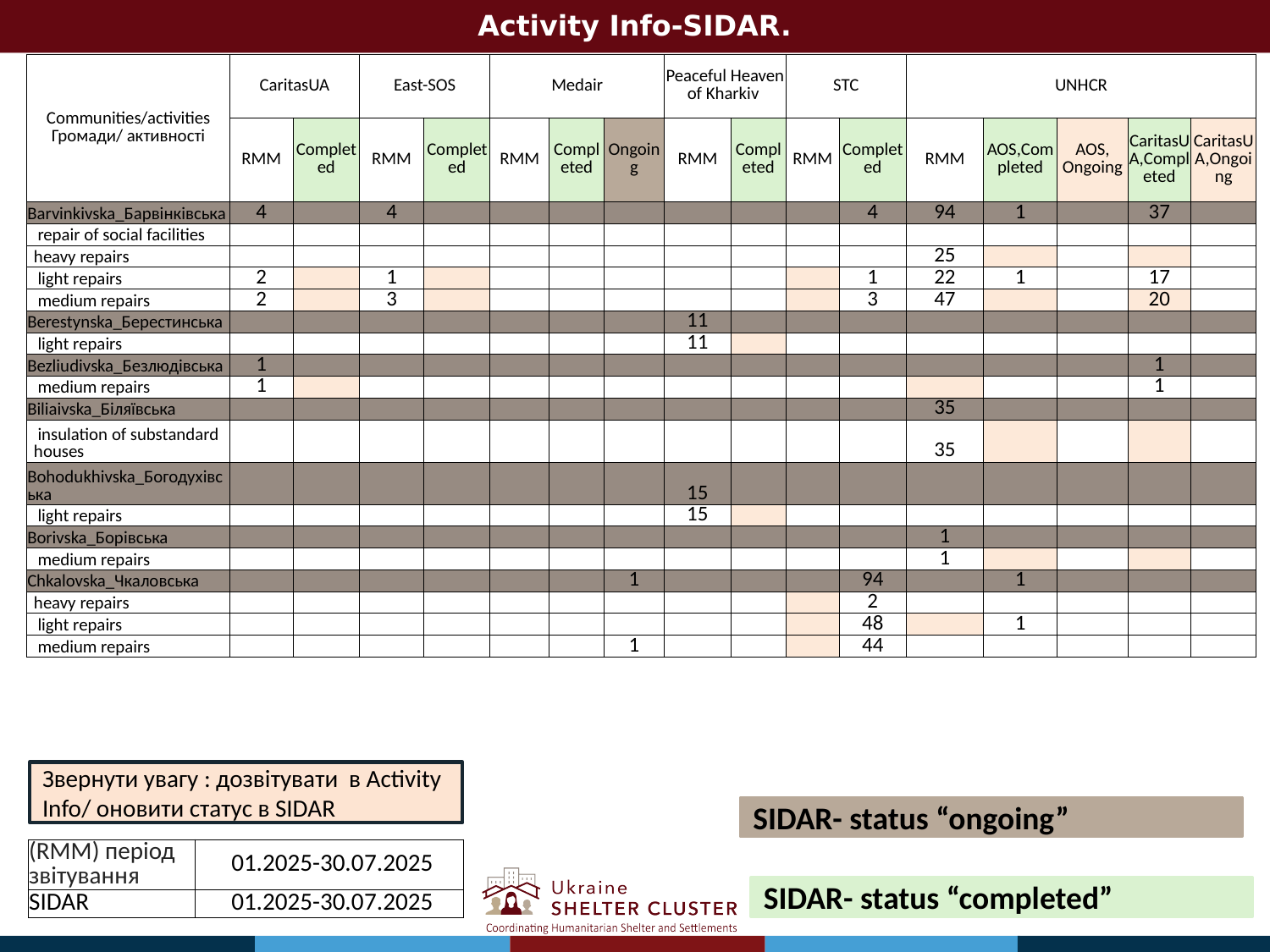

Activity Info-SIDAR.
| Communities/activities Громади/ активності | CaritasUA |  | East-SOS |  | Medair |  |  | Peaceful Heaven of Kharkiv |  | STC |  | UNHCR |  |  |  |  |
| --- | --- | --- | --- | --- | --- | --- | --- | --- | --- | --- | --- | --- | --- | --- | --- | --- |
|  | RMM | Completed | RMM | Completed | RMM | Completed | Ongoing | RMM | Completed | RMM | Completed | RMM | AOS,Completed | AOS, Ongoing | CaritasUA,Completed | CaritasUA,Ongoing |
| Barvinkivska\_Барвінківська | 4 |  | 4 |  |  |  |  |  |  |  | 4 | 94 | 1 |  | 37 |  |
| repair of social facilities |  |  |  |  |  |  |  |  |  |  |  |  |  |  |  |  |
| heavy repairs |  |  |  |  |  |  |  |  |  |  |  | 25 |  |  |  |  |
| light repairs | 2 |  | 1 |  |  |  |  |  |  |  | 1 | 22 | 1 |  | 17 |  |
| medium repairs | 2 |  | 3 |  |  |  |  |  |  |  | 3 | 47 |  |  | 20 |  |
| Berestynska\_Берестинська |  |  |  |  |  |  |  | 11 |  |  |  |  |  |  |  |  |
| light repairs |  |  |  |  |  |  |  | 11 |  |  |  |  |  |  |  |  |
| Bezliudivska\_Безлюдівська | 1 |  |  |  |  |  |  |  |  |  |  |  |  |  | 1 |  |
| medium repairs | 1 |  |  |  |  |  |  |  |  |  |  |  |  |  | 1 |  |
| Biliaivska\_Біляївська |  |  |  |  |  |  |  |  |  |  |  | 35 |  |  |  |  |
| insulation of substandard houses |  |  |  |  |  |  |  |  |  |  |  | 35 |  |  |  |  |
| Bohodukhivska\_Богодухівська |  |  |  |  |  |  |  | 15 |  |  |  |  |  |  |  |  |
| light repairs |  |  |  |  |  |  |  | 15 |  |  |  |  |  |  |  |  |
| Borivska\_Борівська |  |  |  |  |  |  |  |  |  |  |  | 1 |  |  |  |  |
| medium repairs |  |  |  |  |  |  |  |  |  |  |  | 1 |  |  |  |  |
| Chkalovska\_Чкаловська |  |  |  |  |  |  | 1 |  |  |  | 94 |  | 1 |  |  |  |
| heavy repairs |  |  |  |  |  |  |  |  |  |  | 2 |  |  |  |  |  |
| light repairs |  |  |  |  |  |  |  |  |  |  | 48 |  | 1 |  |  |  |
| medium repairs |  |  |  |  |  |  | 1 |  |  |  | 44 |  |  |  |  |  |
Звернути увагу : дозвітувати  в Activity Info/ оновити статус в SIDAR
SIDAR- status “ongoing”
| (RMM) період звітування | 01.2025-30.07.2025 |
| --- | --- |
| SIDAR | 01.2025-30.07.2025 |
SIDAR- status “completed”